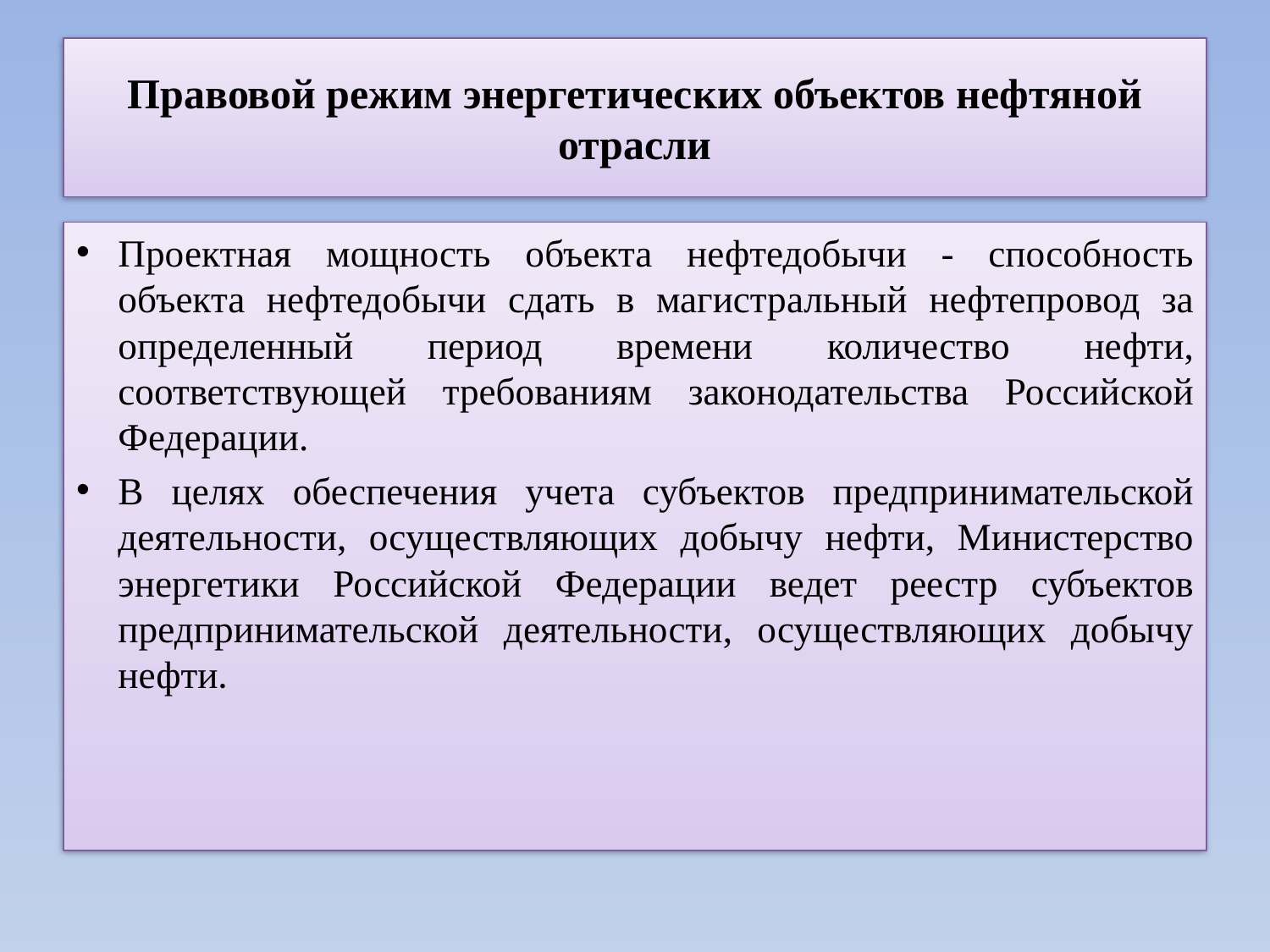

# Правовой режим энергетических объектов нефтяной отрасли
Проектная мощность объекта нефтедобычи - способность объекта нефтедобычи сдать в магистральный нефтепровод за определенный период времени количество нефти, соответствующей требованиям законодательства Российской Федерации.
В целях обеспечения учета субъектов предпринимательской деятельности, осуществляющих добычу нефти, Министерство энергетики Российской Федерации ведет реестр субъектов предпринимательской деятельности, осуществляющих добычу нефти.